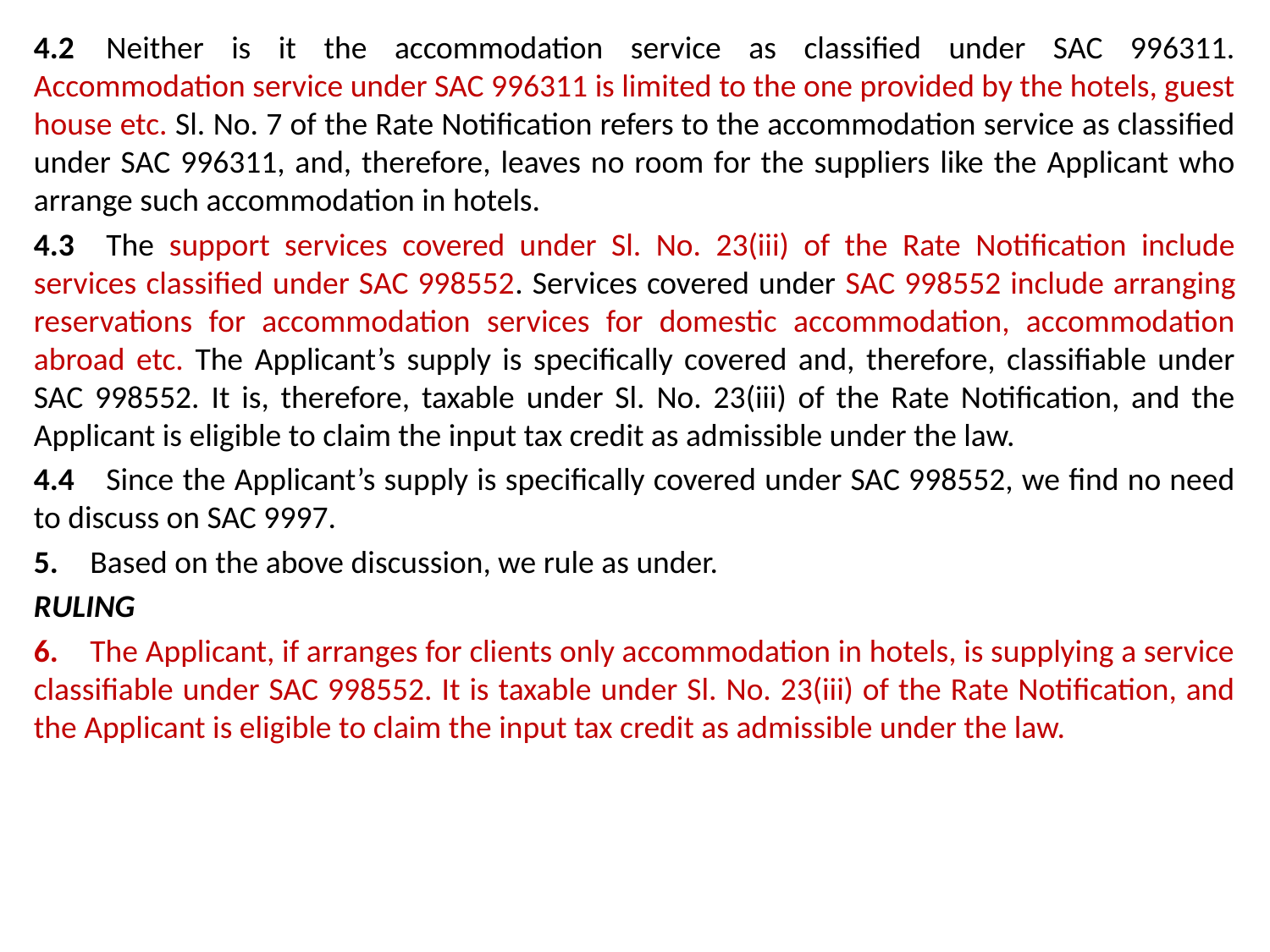

4.2 Neither is it the accommodation service as classified under SAC 996311. Accommodation service under SAC 996311 is limited to the one provided by the hotels, guest house etc. Sl. No. 7 of the Rate Notification refers to the accommodation service as classified under SAC 996311, and, therefore, leaves no room for the suppliers like the Applicant who arrange such accommodation in hotels.
4.3 The support services covered under Sl. No. 23(iii) of the Rate Notification include services classified under SAC 998552. Services covered under SAC 998552 include arranging reservations for accommodation services for domestic accommodation, accommodation abroad etc. The Applicant’s supply is specifically covered and, therefore, classifiable under SAC 998552. It is, therefore, taxable under Sl. No. 23(iii) of the Rate Notification, and the Applicant is eligible to claim the input tax credit as admissible under the law.
4.4 Since the Applicant’s supply is specifically covered under SAC 998552, we find no need to discuss on SAC 9997.
5. Based on the above discussion, we rule as under.
RULING
6. The Applicant, if arranges for clients only accommodation in hotels, is supplying a service classifiable under SAC 998552. It is taxable under Sl. No. 23(iii) of the Rate Notification, and the Applicant is eligible to claim the input tax credit as admissible under the law.